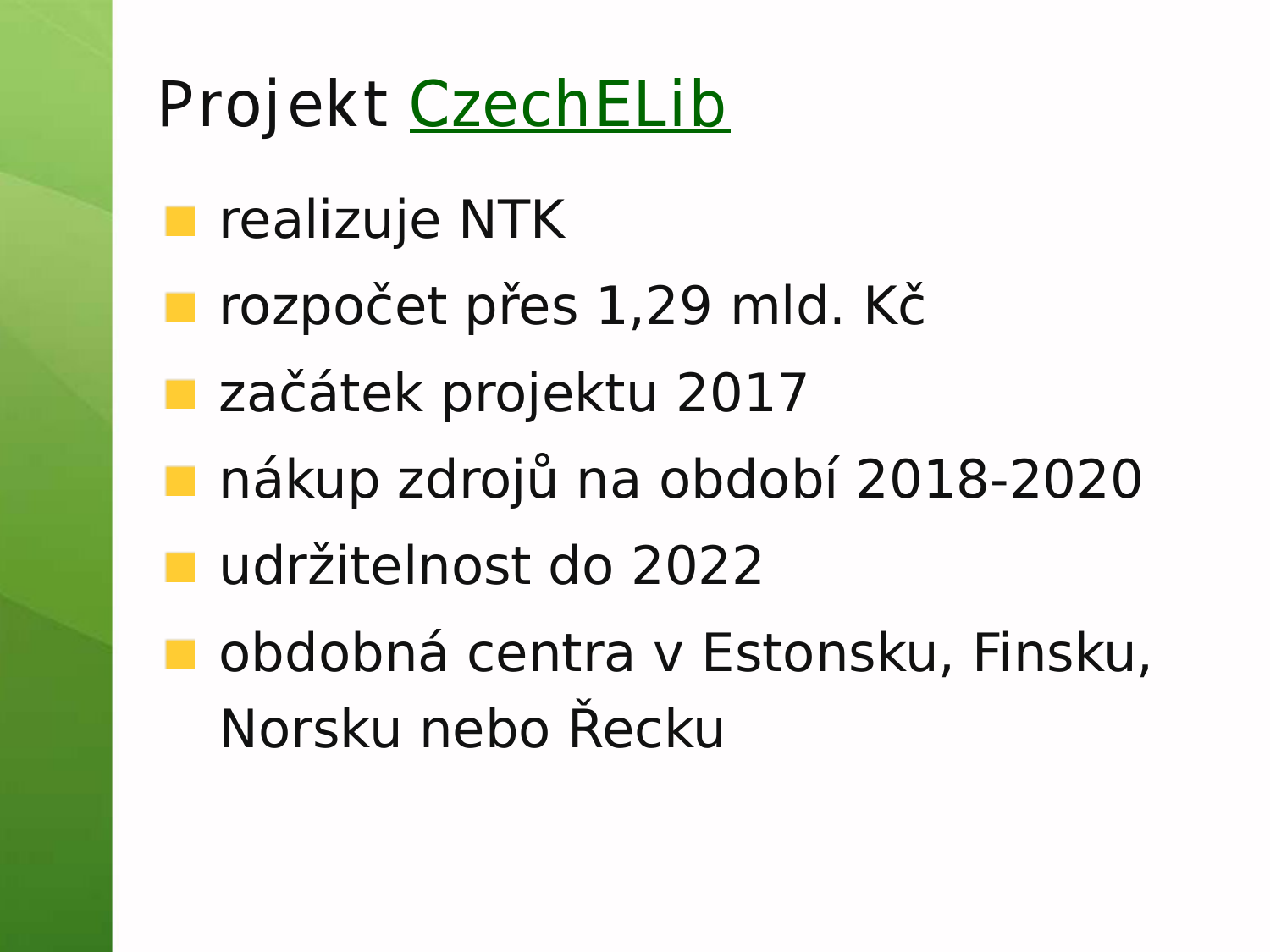

# Projekt CzechELib
realizuje NTK
rozpočet přes 1,29 mld. Kč
začátek projektu 2017
nákup zdrojů na období 2018-2020
udržitelnost do 2022
obdobná centra v Estonsku, Finsku, Norsku nebo Řecku